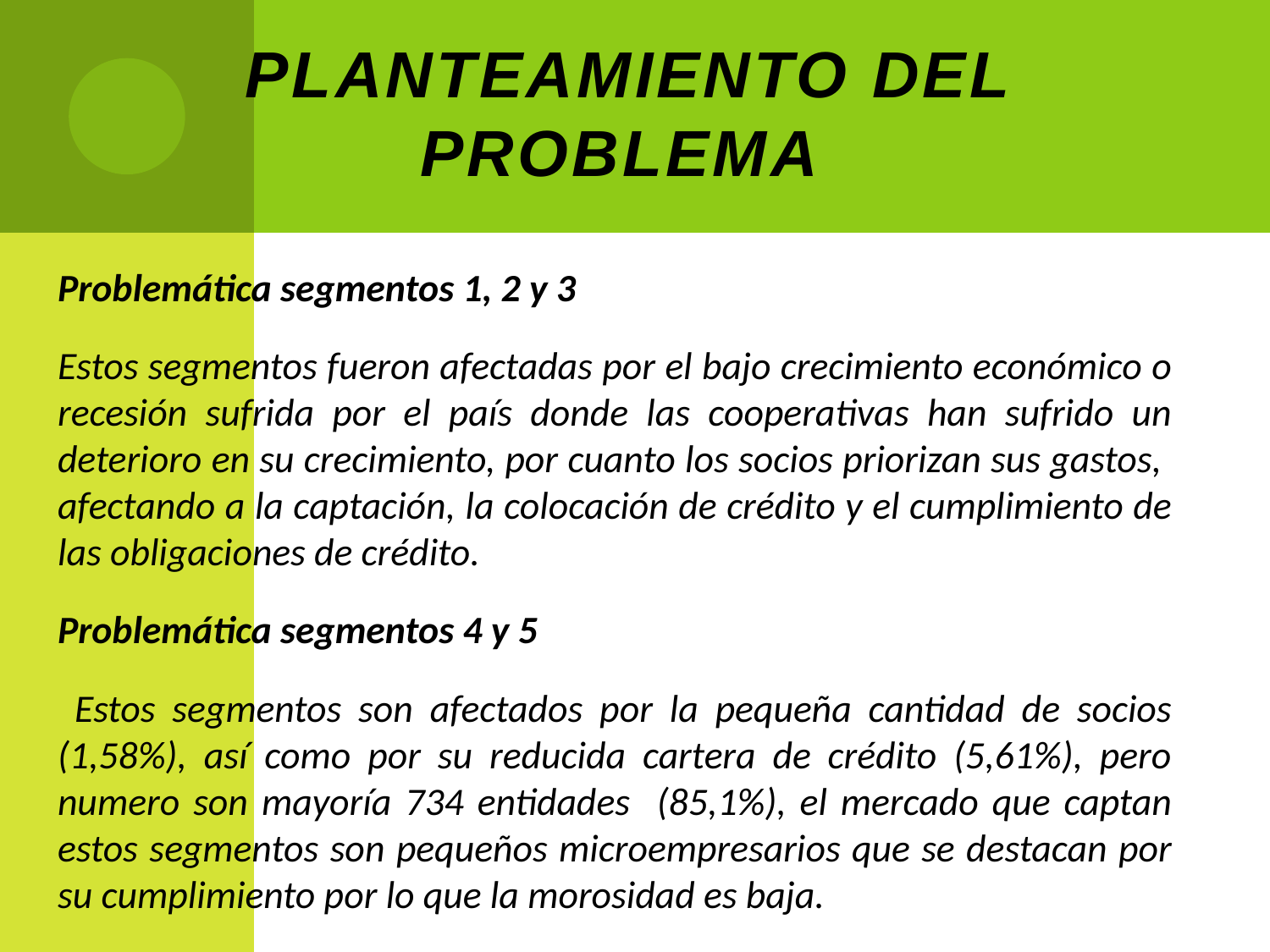

# Planteamiento del problema
Problemática segmentos 1, 2 y 3
Estos segmentos fueron afectadas por el bajo crecimiento económico o recesión sufrida por el país donde las cooperativas han sufrido un deterioro en su crecimiento, por cuanto los socios priorizan sus gastos,  afectando a la captación, la colocación de crédito y el cumplimiento de las obligaciones de crédito.
Problemática segmentos 4 y 5
 Estos segmentos son afectados por la pequeña cantidad de socios (1,58%), así como por su reducida cartera de crédito (5,61%), pero numero son mayoría 734 entidades  (85,1%), el mercado que captan estos segmentos son pequeños microempresarios que se destacan por su cumplimiento por lo que la morosidad es baja.